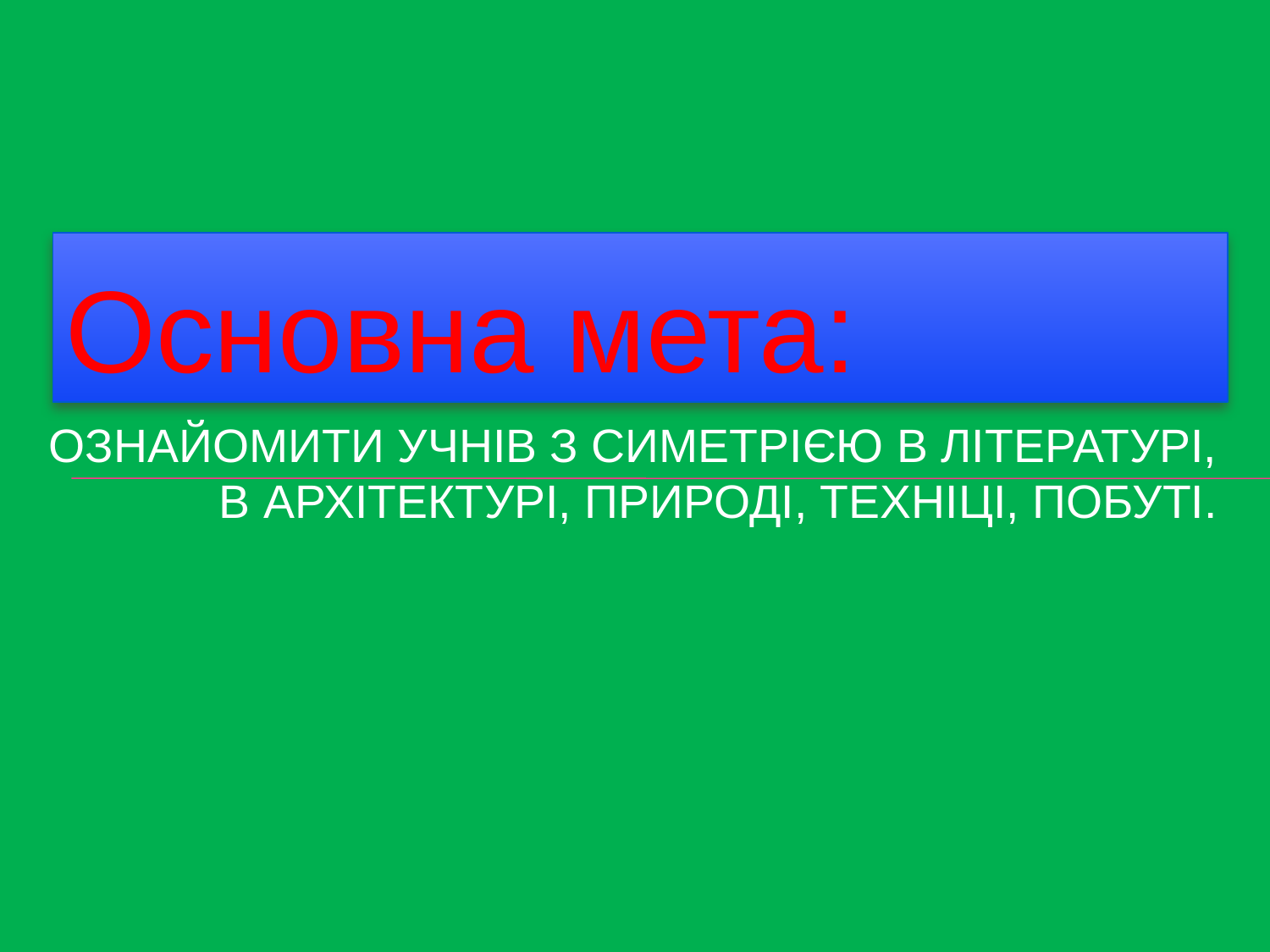

Основна мета:
# оЗнайомити учнів з симетрією в літературі, в архітектурі, природі, техніці, побуті.